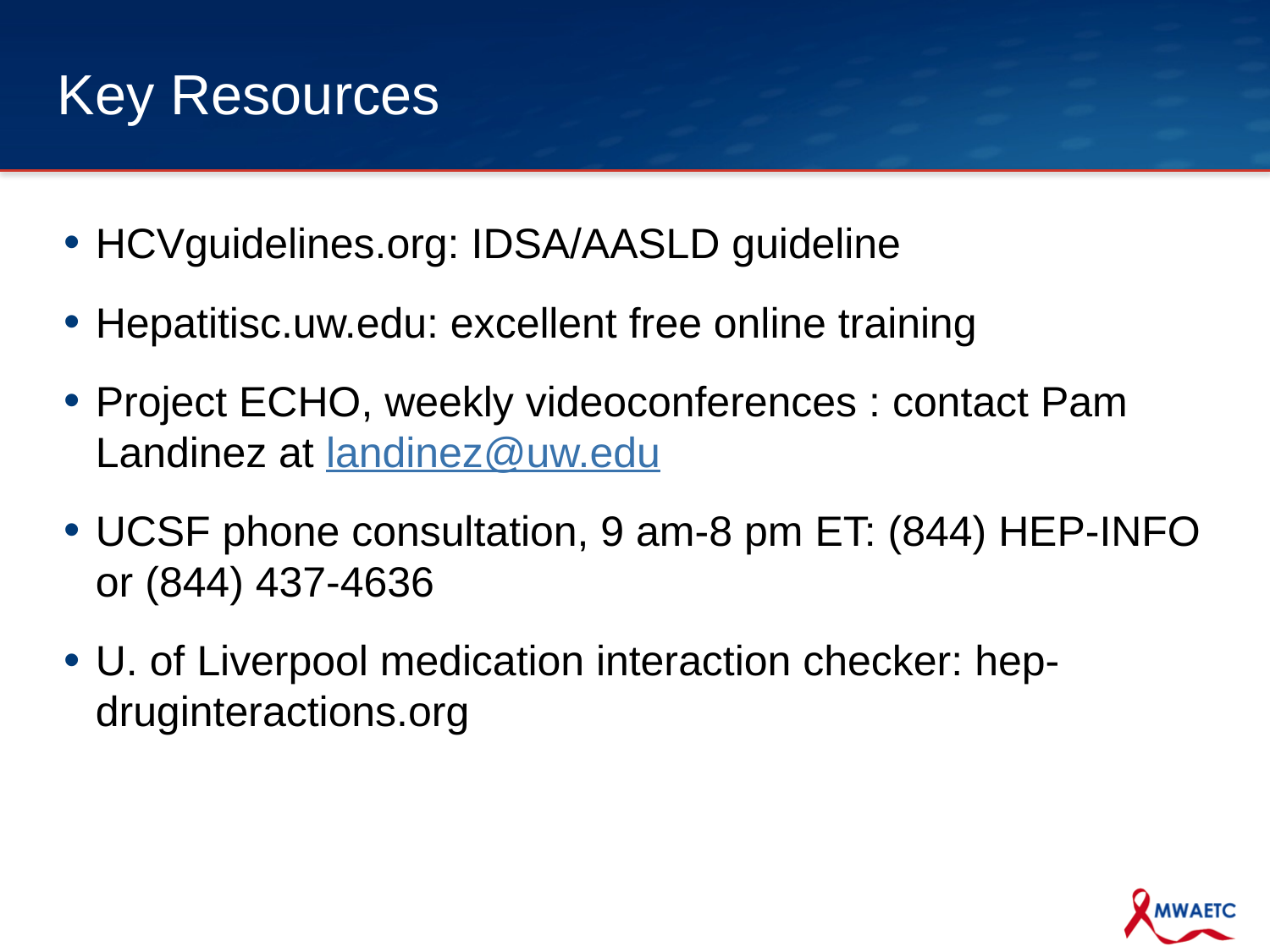

# Key Resources
HCVguidelines.org: IDSA/AASLD guideline
Hepatitisc.uw.edu: excellent free online training
Project ECHO, weekly videoconferences : contact Pam Landinez at landinez@uw.edu
UCSF phone consultation, 9 am-8 pm ET: (844) HEP-INFO or (844) 437-4636
U. of Liverpool medication interaction checker: hep-druginteractions.org